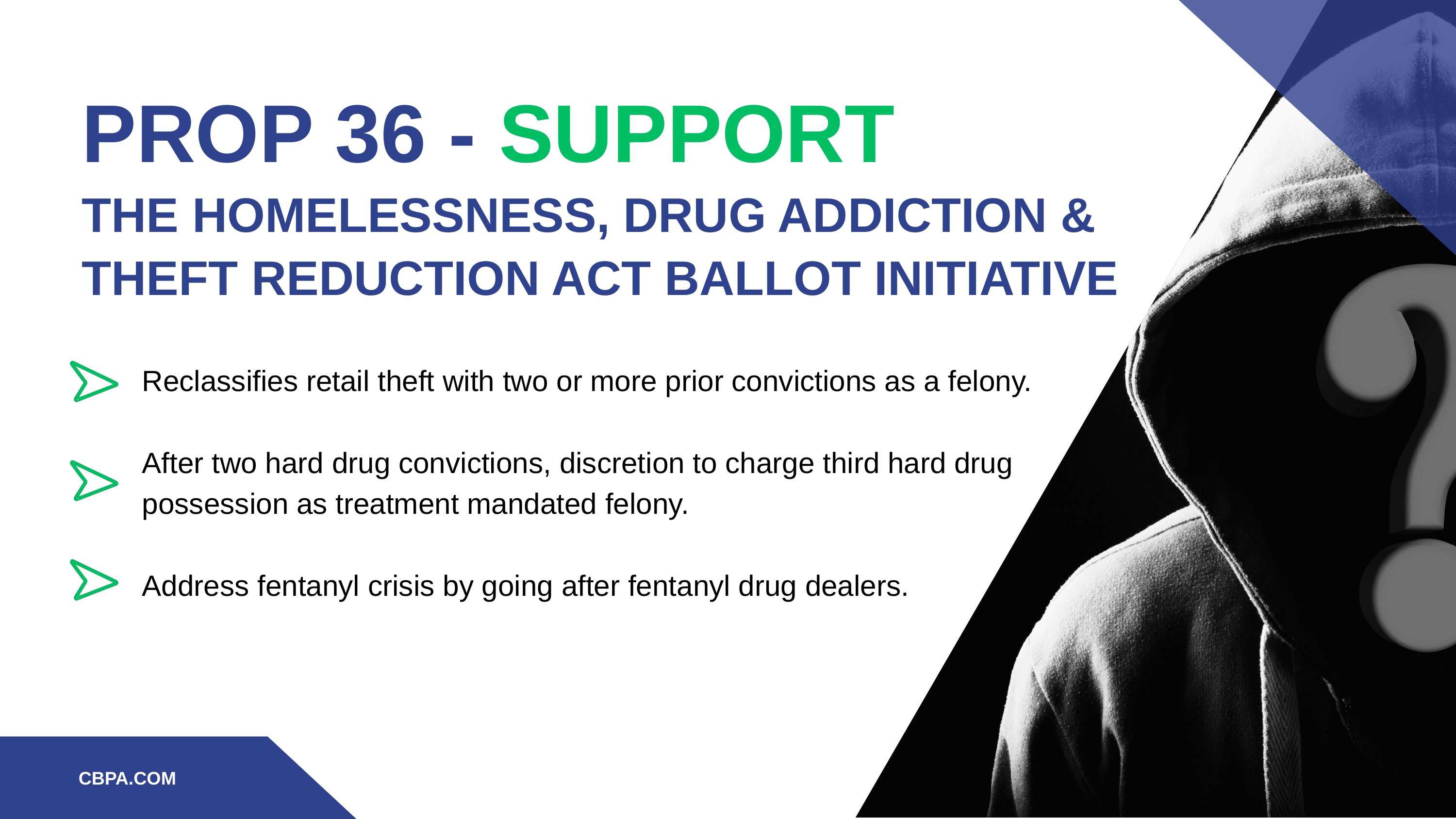

PROP 36 - SUPPORT
THE HOMELESSNESS, DRUG ADDICTION &
THEFT REDUCTION ACT BALLOT INITIATIVE
Reclassifies retail theft with two or more prior convictions as a felony.

After two hard drug convictions, discretion to charge third hard drug
possession as treatment mandated felony.

Address fentanyl crisis by going after fentanyl drug dealers.

CBPA.COM